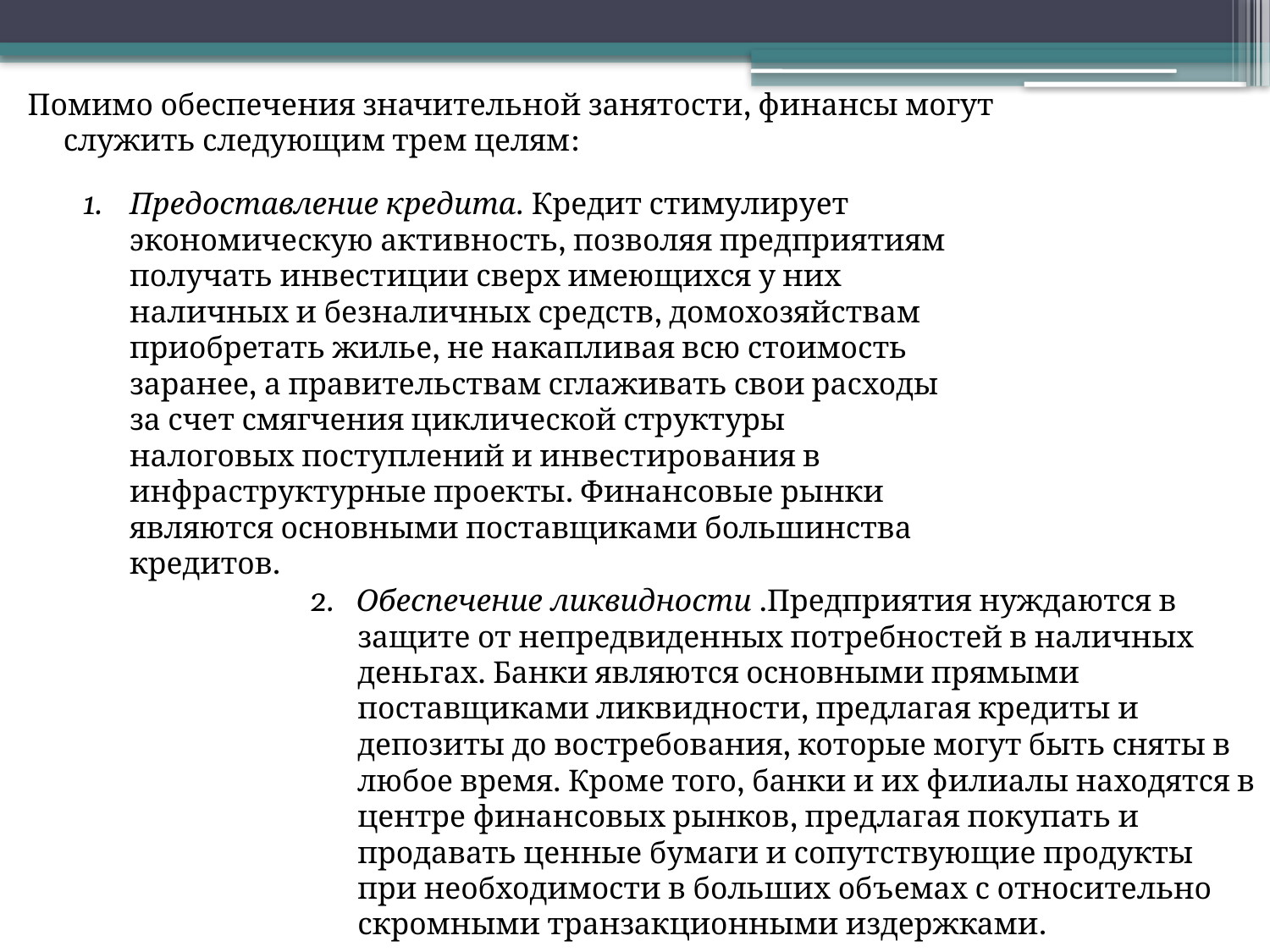

Помимо обеспечения значительной занятости, финансы могут служить следующим трем целям:

Предоставление кредита. Кредит стимулирует экономическую активность, позволяя предприятиям получать инвестиции сверх имеющихся у них наличных и безналичных средств, домохозяйствам приобретать жилье, не накапливая всю стоимость заранее, а правительствам сглаживать свои расходы за счет смягчения циклической структуры налоговых поступлений и инвестирования в инфраструктурные проекты. Финансовые рынки являются основными поставщиками большинства кредитов.
2.   Обеспечение ликвидности .Предприятия нуждаются в защите от непредвиденных потребностей в наличных деньгах. Банки являются основными прямыми поставщиками ликвидности, предлагая кредиты и депозиты до востребования, которые могут быть сняты в любое время. Кроме того, банки и их филиалы находятся в центре финансовых рынков, предлагая покупать и продавать ценные бумаги и сопутствующие продукты при необходимости в больших объемах с относительно скромными транзакционными издержками.